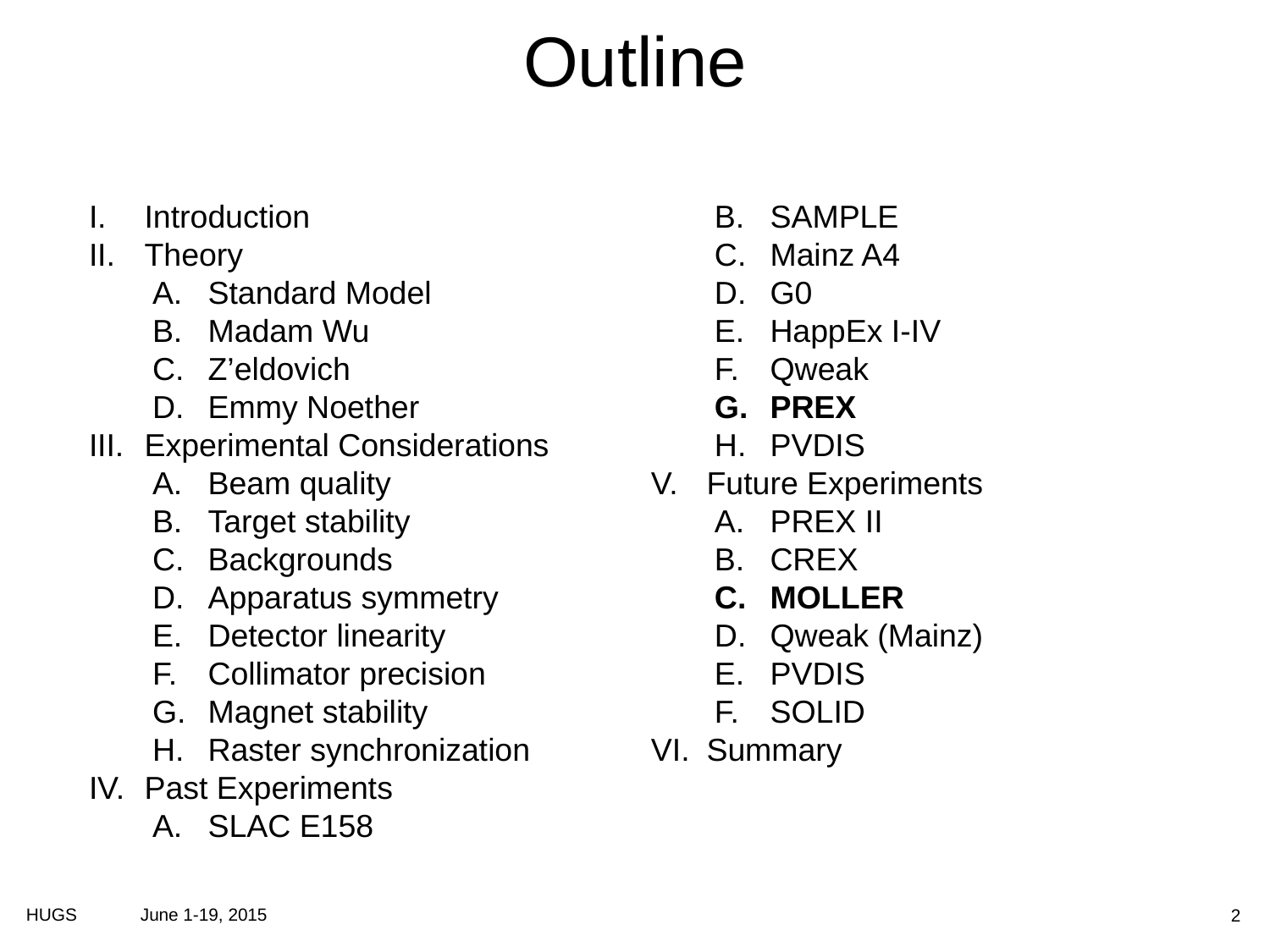

# Outline
Introduction
Theory
Standard Model
Madam Wu
Z’eldovich
Emmy Noether
Experimental Considerations
Beam quality
Target stability
Backgrounds
Apparatus symmetry
Detector linearity
Collimator precision
Magnet stability
Raster synchronization
Past Experiments
SLAC E158
SAMPLE
Mainz A4
G0
HappEx I-IV
Qweak
PREX
PVDIS
Future Experiments
PREX II
CREX
MOLLER
Qweak (Mainz)
PVDIS
SOLID
Summary
June 1-19, 2015
HUGS
2